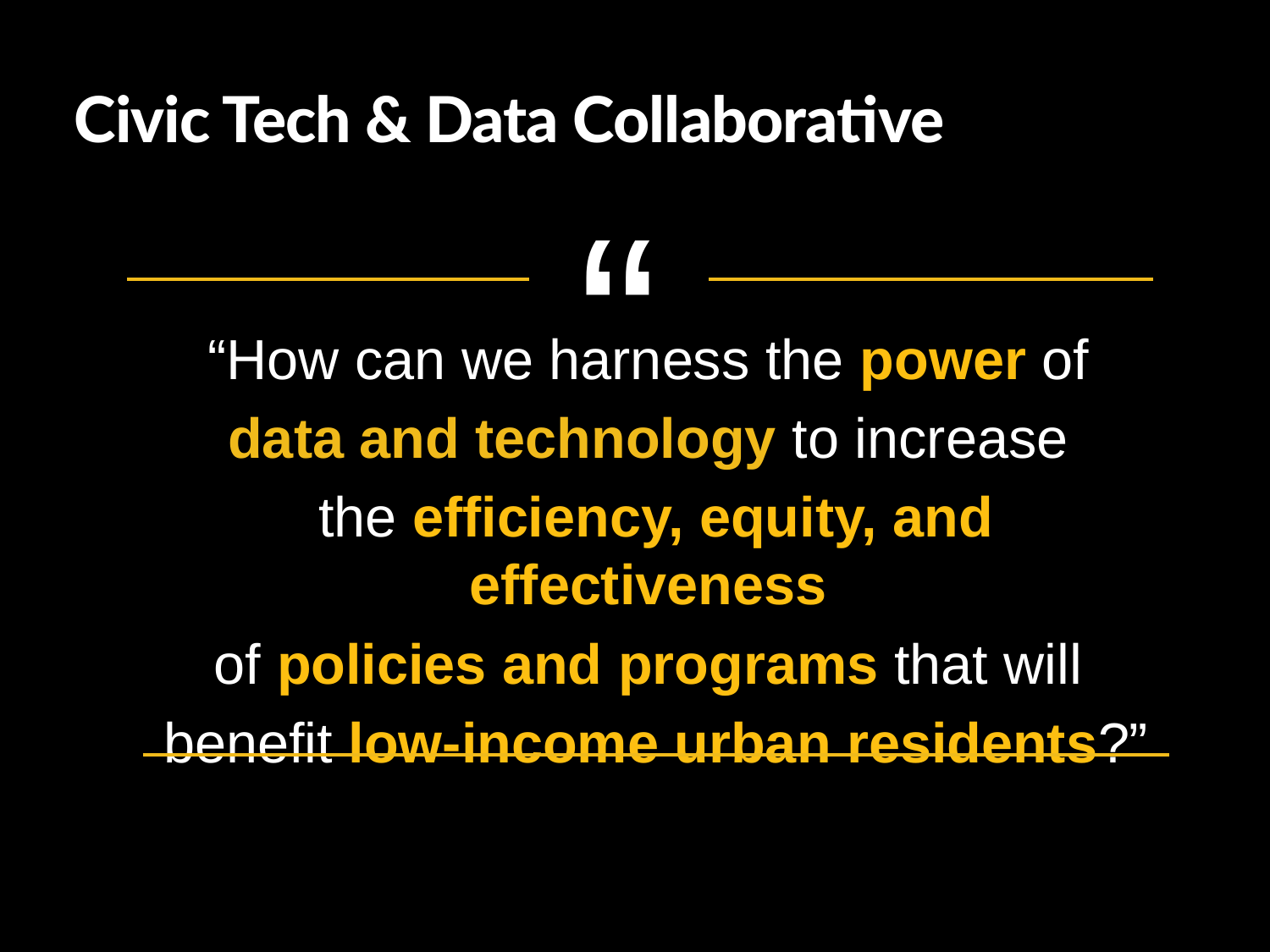

Civic Tech & Data Collaborative
“
“How can we harness the power of ​
data and technology to increase ​
the efficiency, equity, and effectiveness ​
of policies and programs that will ​
benefit low-income urban residents?​”